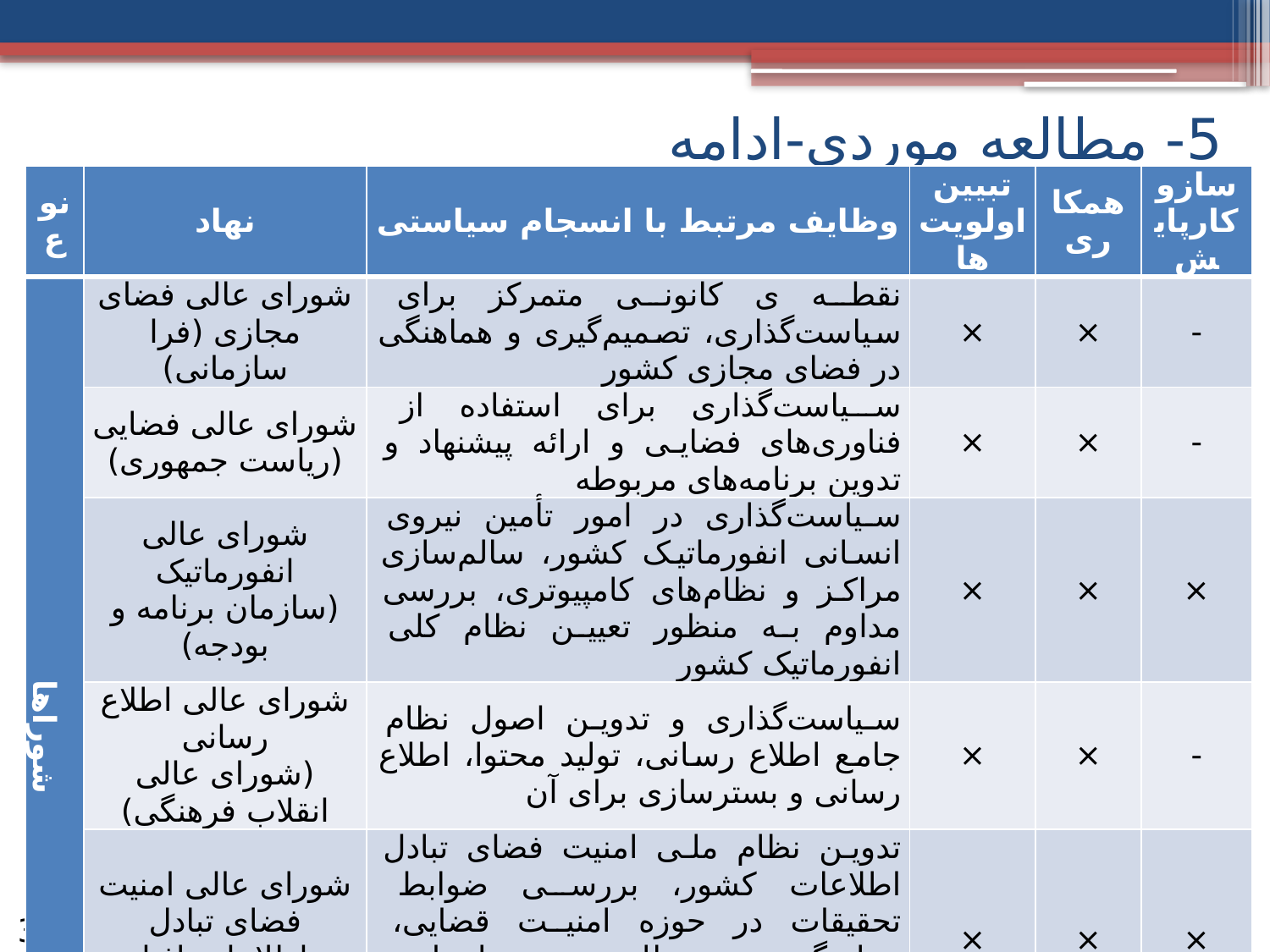

# 5- مطالعه موردی-ادامه
| نوع | نهاد | وظایف مرتبط با انسجام سیاستی | تبیین اولویت‌ها | همکاری | سازوکارپایش |
| --- | --- | --- | --- | --- | --- |
| شوراها | شورای عالی فضای مجازی (فرا سازمانی) | نقطه ی کانونی متمرکز برای سیاست‌گذاری، تصمیم‌گیری و هماهنگی در فضای مجازی کشور | × | × | - |
|  | شورای عالی فضایی (ریاست جمهوری) | سیاست‌گذاری برای استفاده از فناوری‌های فضایی و ارائه پیشنهاد و تدوین برنامه‌های مربوطه | × | × | - |
|  | شورای عالی انفورماتیک (سازمان برنامه و بودجه) | سیاست‌گذاری در امور تأمین نیروی انسانی انفورماتیک کشور، سالم‌سازی مراکز و نظام‌های کامپیوتری، بررسی مداوم به منظور تعیین نظام کلی انفورماتیک کشور | × | × | × |
|  | شورای عالی اطلاع رسانی (شورای عالی انقلاب فرهنگی) | سیاست‌گذاری و تدوین اصول نظام جامع اطلاع رسانی، تولید محتوا، اطلاع رسانی و بسترسازی برای آن | × | × | - |
|  | شورای عالی امنیت فضای تبادل اطلاعات-افتا (ریاست جمهوری) | تدوین نظام ملی امنیت فضای تبادل اطلاعات کشور، بررسی ضوابط تحقیقات در حوزه امنیت قضایی، هماهنگی و نظارت بر اجرای سیاست‌های امنیت فضای تبادل اطلاعات کشور | × | × | × |
|  | شورای اجرایی فناوری اطلاعات (وزارت ارتباطات و فناوری اطلاعات) | سیاست‌گذاری و تدوین راهبردهای لازم برای گسترش به کارگیری فناوری اطلاعات، تدوین نظام جامع فناوری اطلاعات | × | × | - |
از 31
28